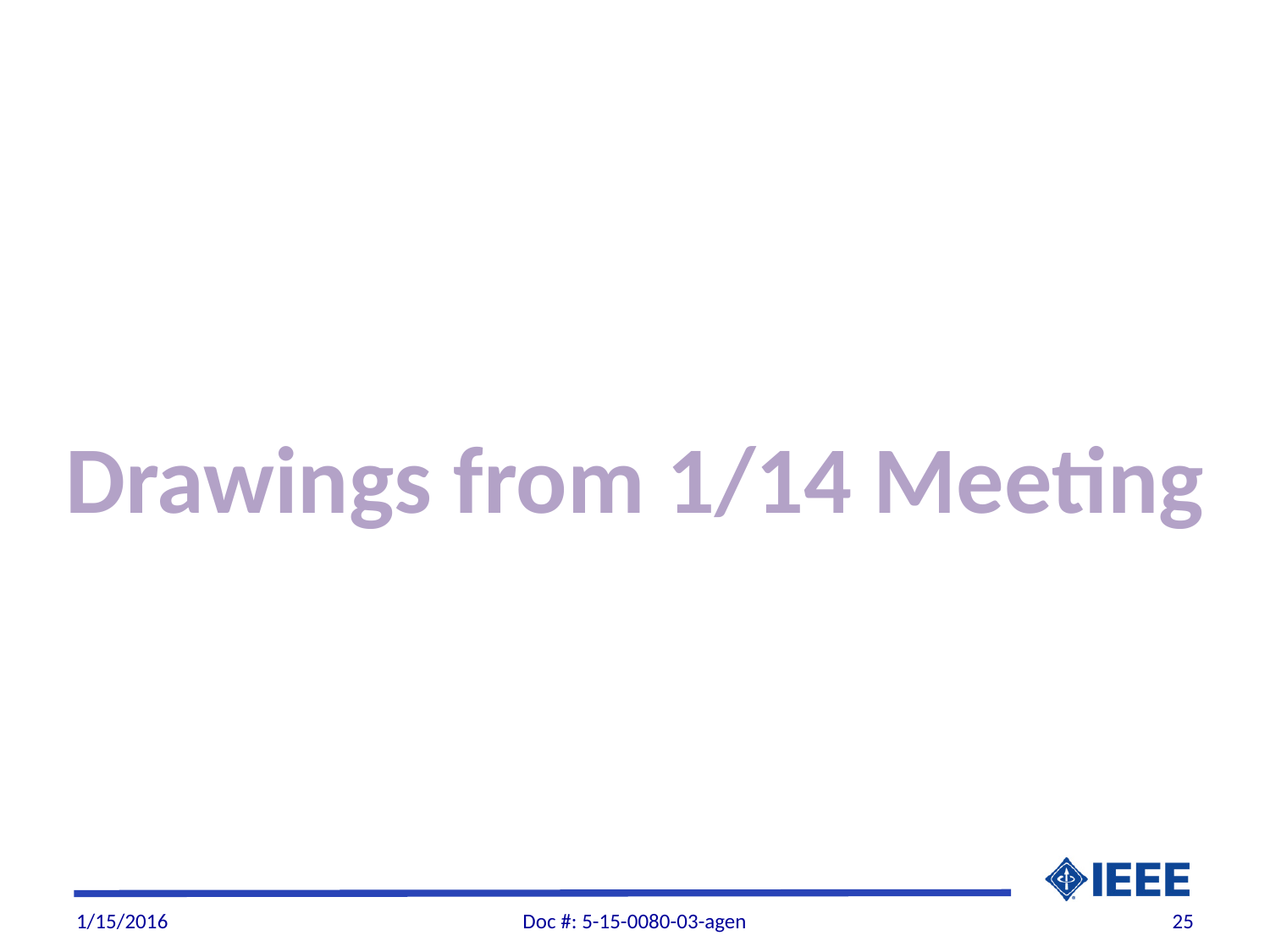

#
Drawings from 1/14 Meeting
1/15/2016
Doc #: 5-15-0080-03-agen
25